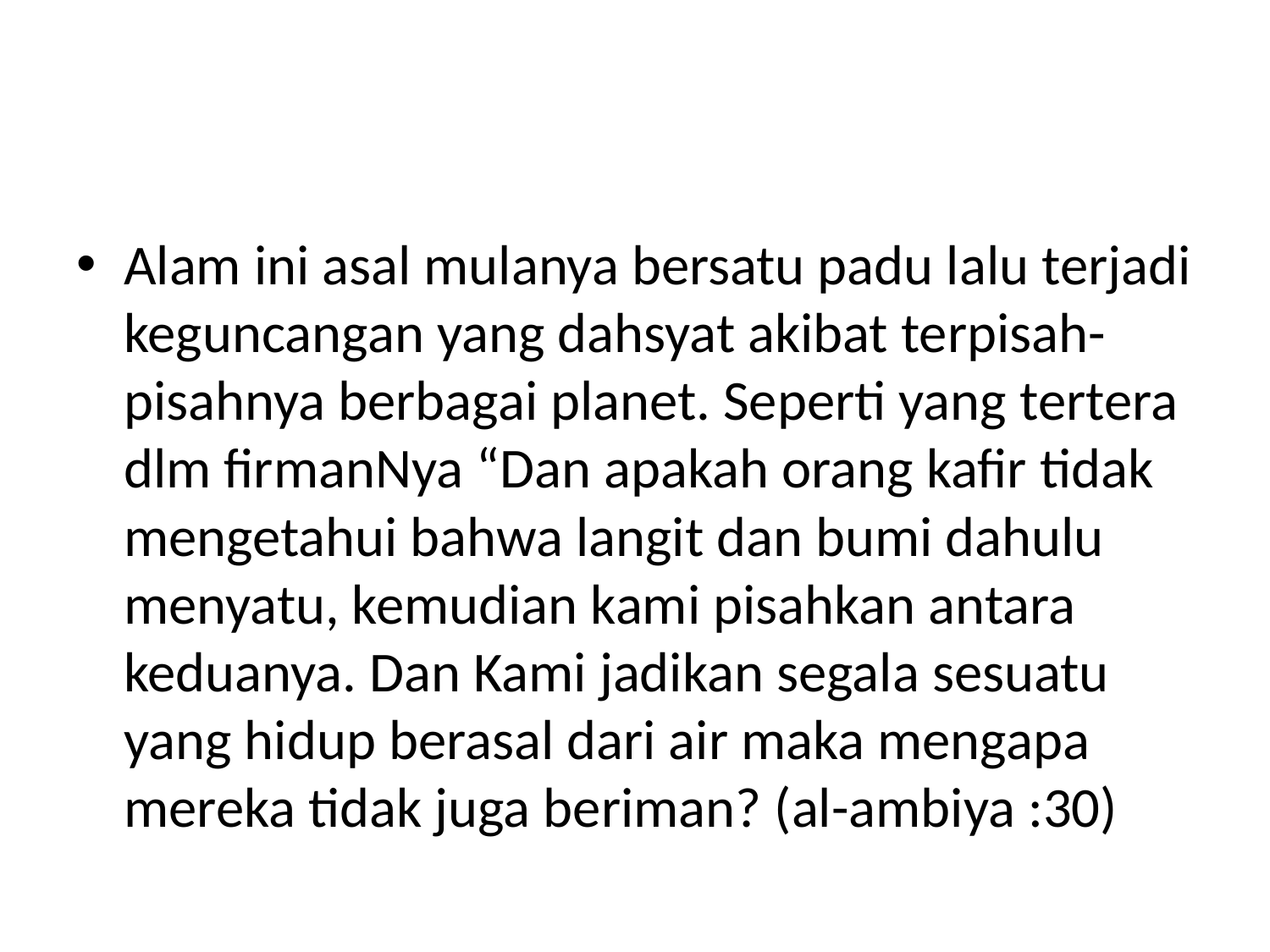

#
Alam ini asal mulanya bersatu padu lalu terjadi keguncangan yang dahsyat akibat terpisah-pisahnya berbagai planet. Seperti yang tertera dlm firmanNya “Dan apakah orang kafir tidak mengetahui bahwa langit dan bumi dahulu menyatu, kemudian kami pisahkan antara keduanya. Dan Kami jadikan segala sesuatu yang hidup berasal dari air maka mengapa mereka tidak juga beriman? (al-ambiya :30)